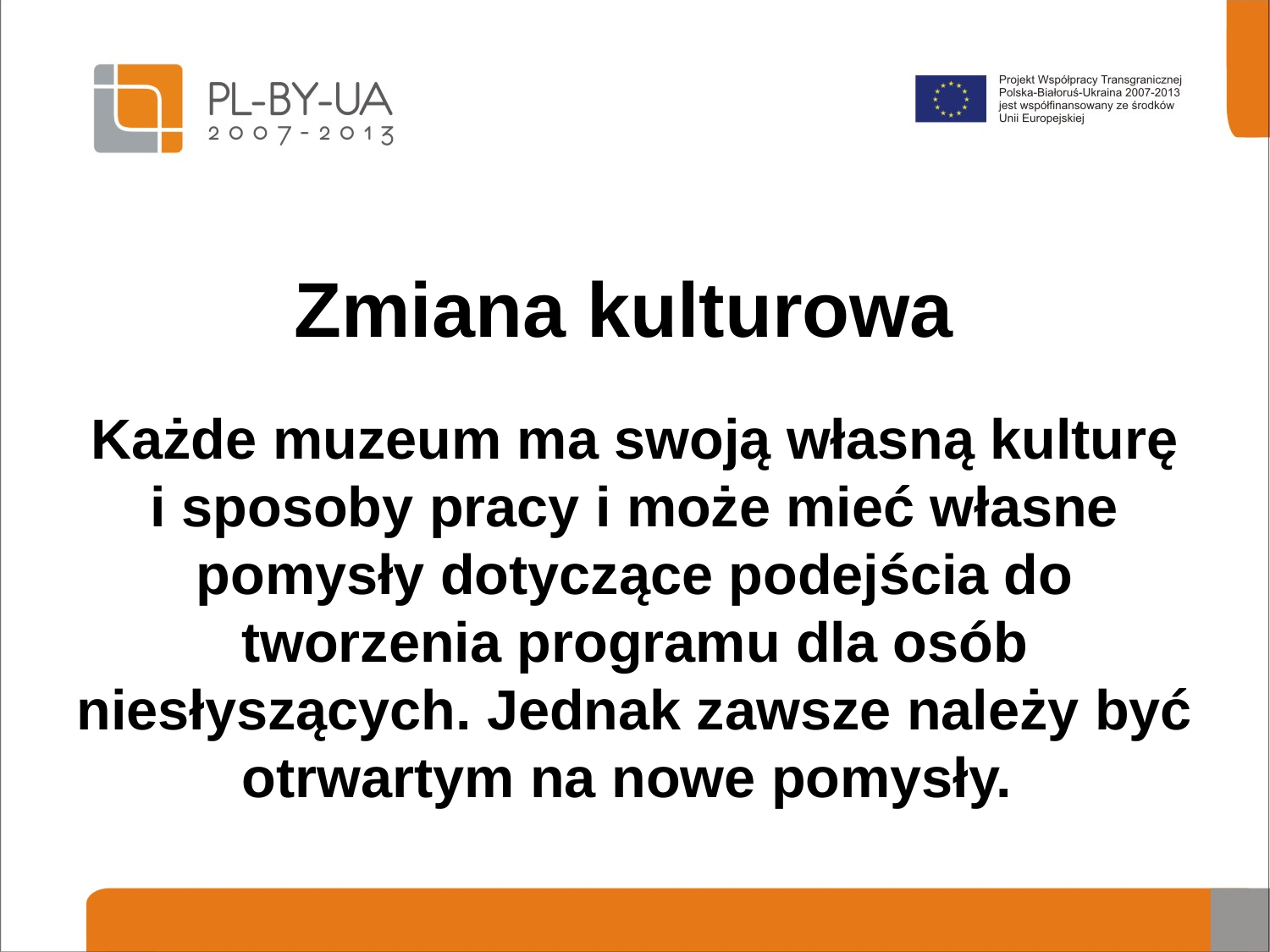

# Zmiana kulturowa
Każde muzeum ma swoją własną kulturę i sposoby pracy i może mieć własne pomysły dotyczące podejścia do tworzenia programu dla osób niesłyszących. Jednak zawsze należy być otrwartym na nowe pomysły.